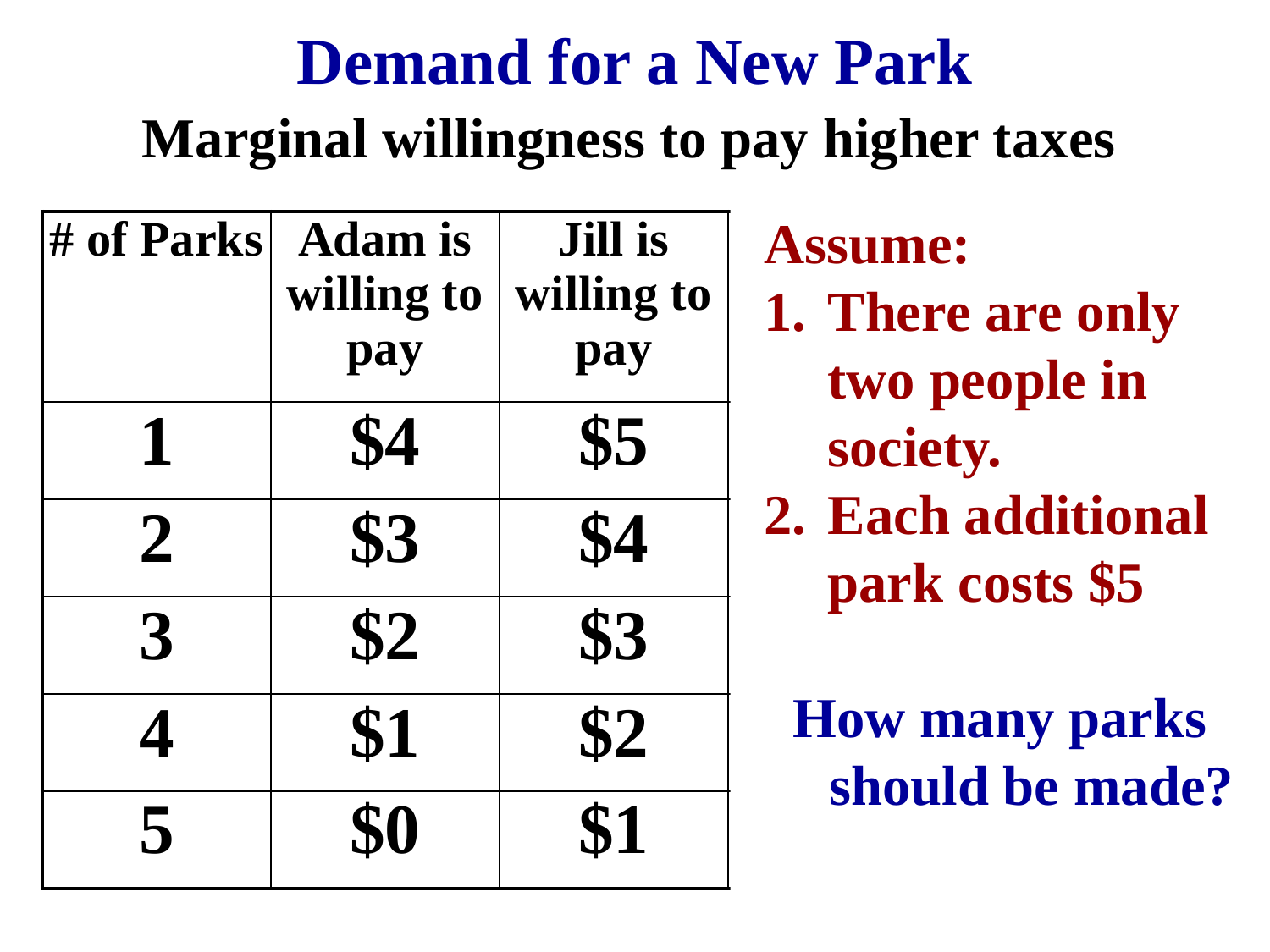

Demand for a New Park
Marginal willingness to pay higher taxes

Assume:
There are only two people in society.
Each additional park costs $5

How many parks should be made?
| # of Parks | Adam is willing to pay | Jill is willing to pay | Society’s Demand for Parks | Marginal Cost |
| --- | --- | --- | --- | --- |
| 1 | $4 | $5 | $9 | $5 |
| 2 | $3 | $4 | $7 | $5 |
| 3 | $2 | $3 | $5 | $5 |
| 4 | $1 | $2 | $3 | $5 |
| 5 | $0 | $1 | $1 | $5 |